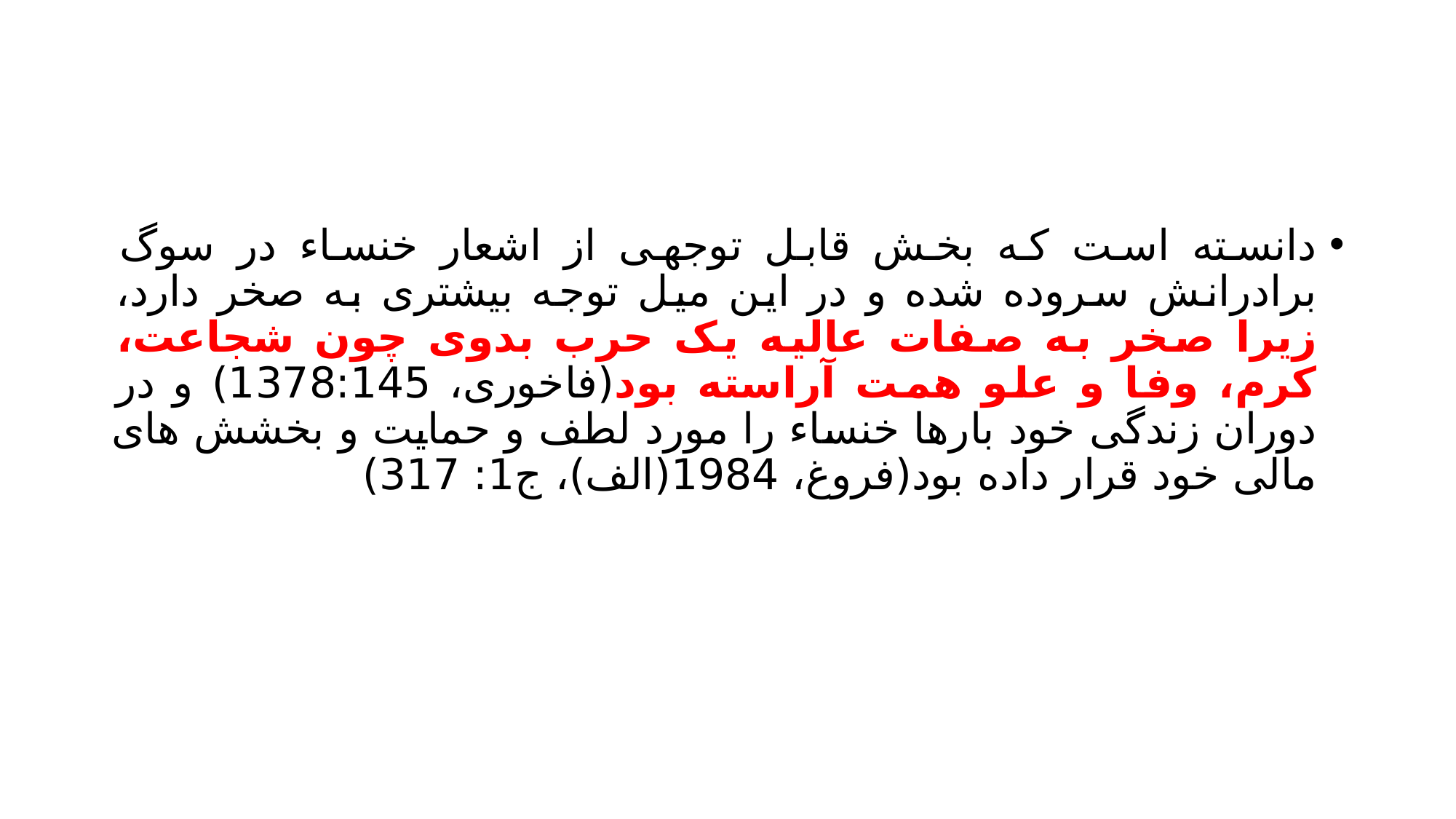

#
دانسته است که بخش قابل توجهی از اشعار خنساء در سوگ برادرانش سروده شده و در این میل توجه بیشتری به صخر دارد، زیرا صخر به صفات عالیه یک حرب بدوی چون شجاعت، کرم، وفا و علو همت آراسته بود(فاخوری، 1378:145) و در دوران زندگی خود بارها خنساء را مورد لطف و حمایت و بخشش های مالی خود قرار داده بود(فروغ، 1984(الف)، ج1: 317)